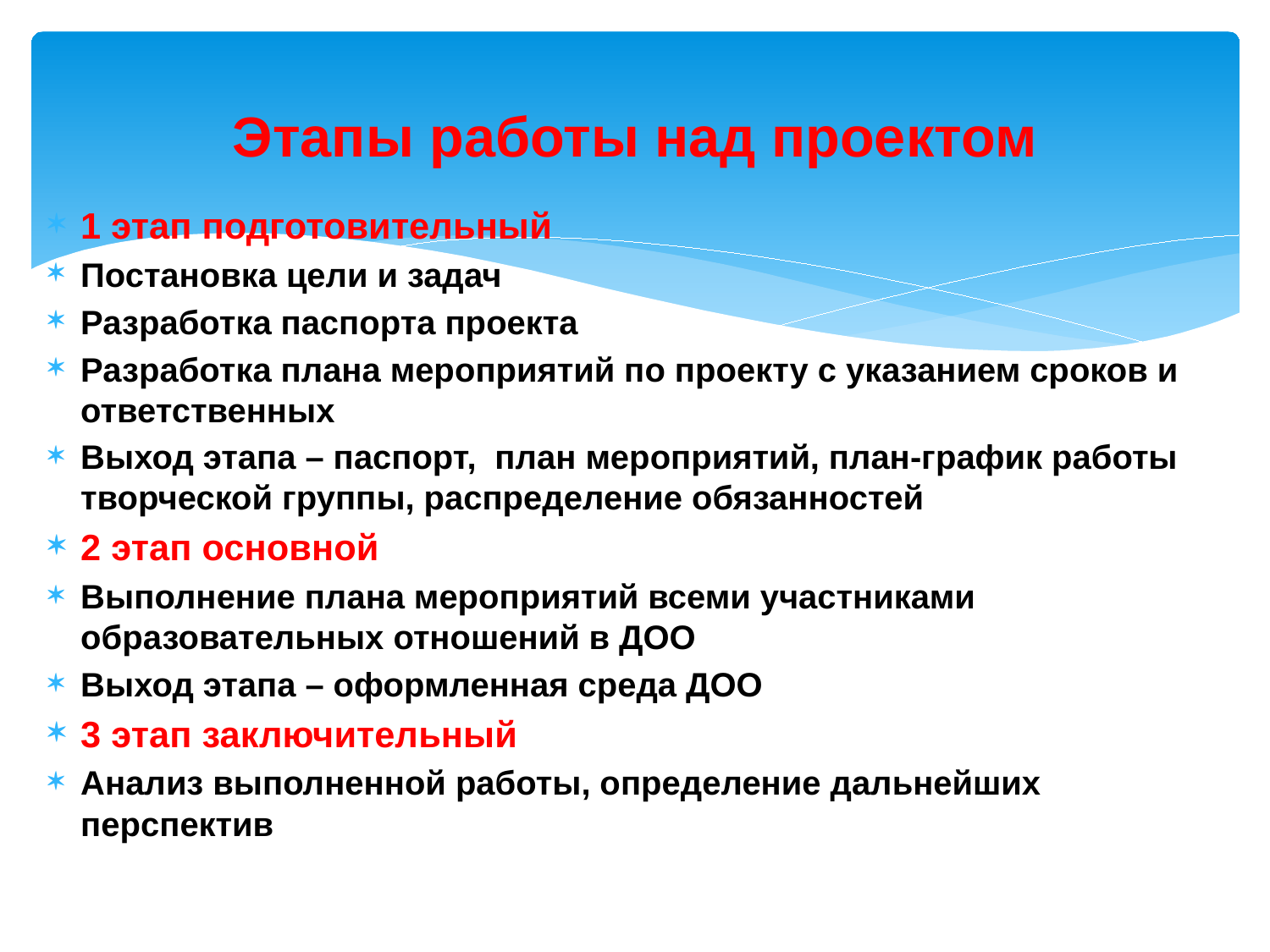

# Этапы работы над проектом
1 этап подготовительный
Постановка цели и задач
Разработка паспорта проекта
Разработка плана мероприятий по проекту с указанием сроков и ответственных
Выход этапа – паспорт,  план мероприятий, план-график работы творческой группы, распределение обязанностей
2 этап основной
Выполнение плана мероприятий всеми участниками образовательных отношений в ДОО
Выход этапа – оформленная среда ДОО
3 этап заключительный
Анализ выполненной работы, определение дальнейших перспектив